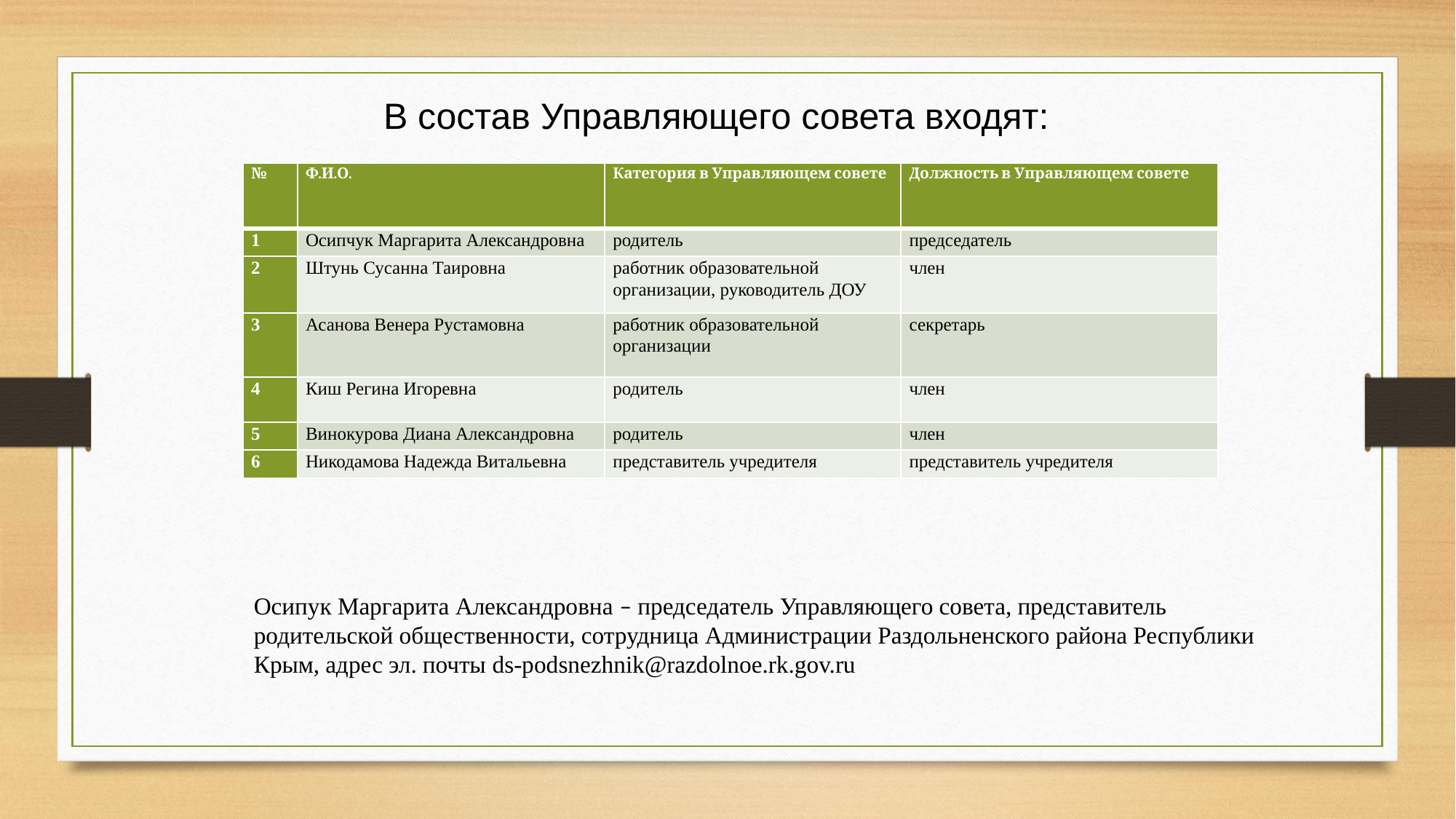

В состав Управляющего совета входят:
| № | Ф.И.О. | Категория в Управляющем совете | Должность в Управляющем совете |
| --- | --- | --- | --- |
| 1 | Осипчук Маргарита Александровна | родитель | председатель |
| 2 | Штунь Сусанна Таировна | работник образовательной организации, руководитель ДОУ | член |
| 3 | Асанова Венера Рустамовна | работник образовательной организации | секретарь |
| 4 | Киш Регина Игоревна | родитель | член |
| 5 | Винокурова Диана Александровна | родитель | член |
| 6 | Никодамова Надежда Витальевна | представитель учредителя | представитель учредителя |
Осипук Маргарита Александровна – председатель Управляющего совета, представитель родительской общественности, сотрудница Администрации Раздольненского района Республики Крым, адрес эл. почты ds-podsnezhnik@razdolnoe.rk.gov.ru